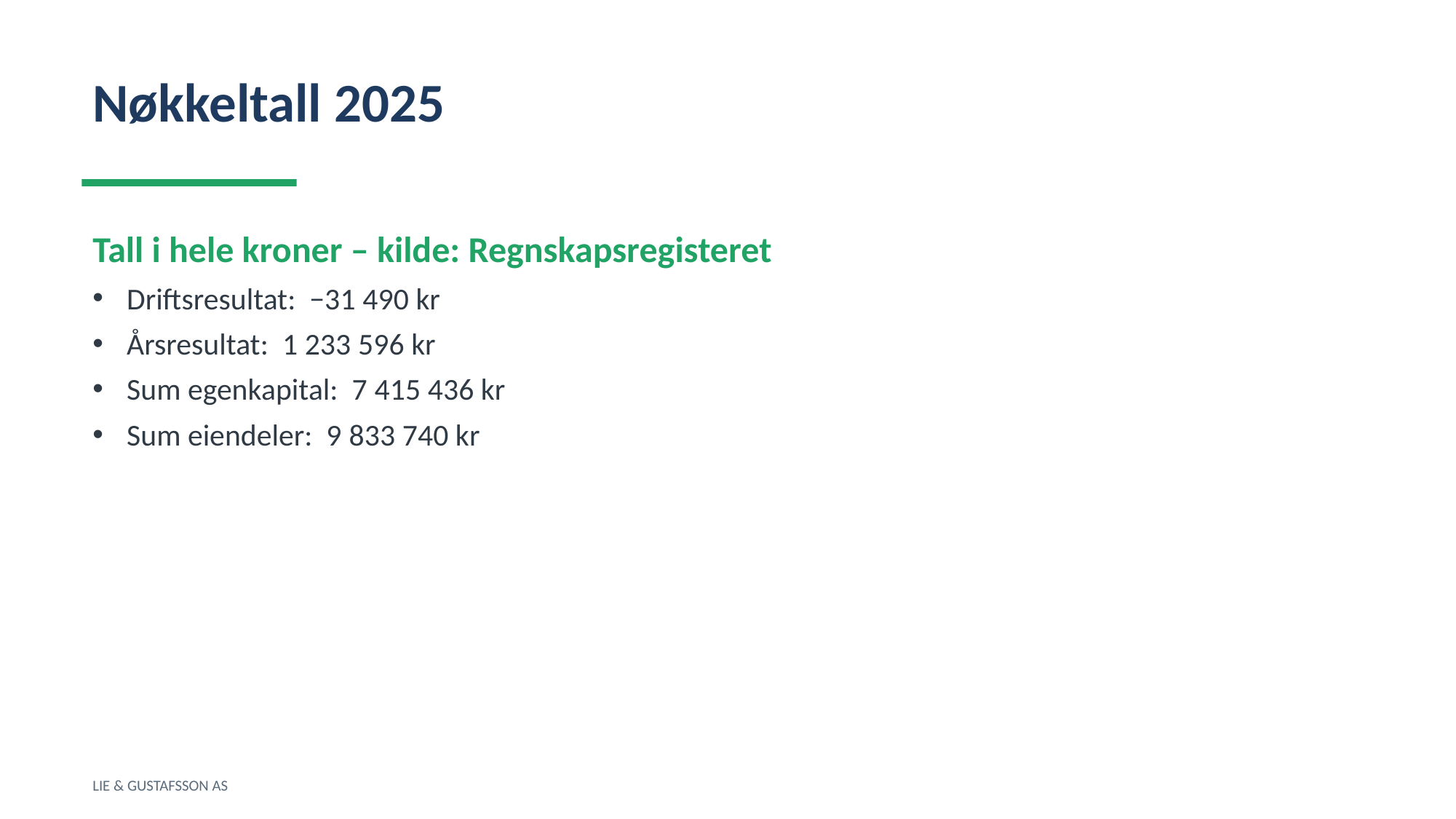

Nøkkeltall 2025

Tall i hele kroner – kilde: Regnskapsregisteret
Driftsresultat:  −31 490 kr
Årsresultat:  1 233 596 kr
Sum egenkapital:  7 415 436 kr
Sum eiendeler:  9 833 740 kr
LIE & GUSTAFSSON AS